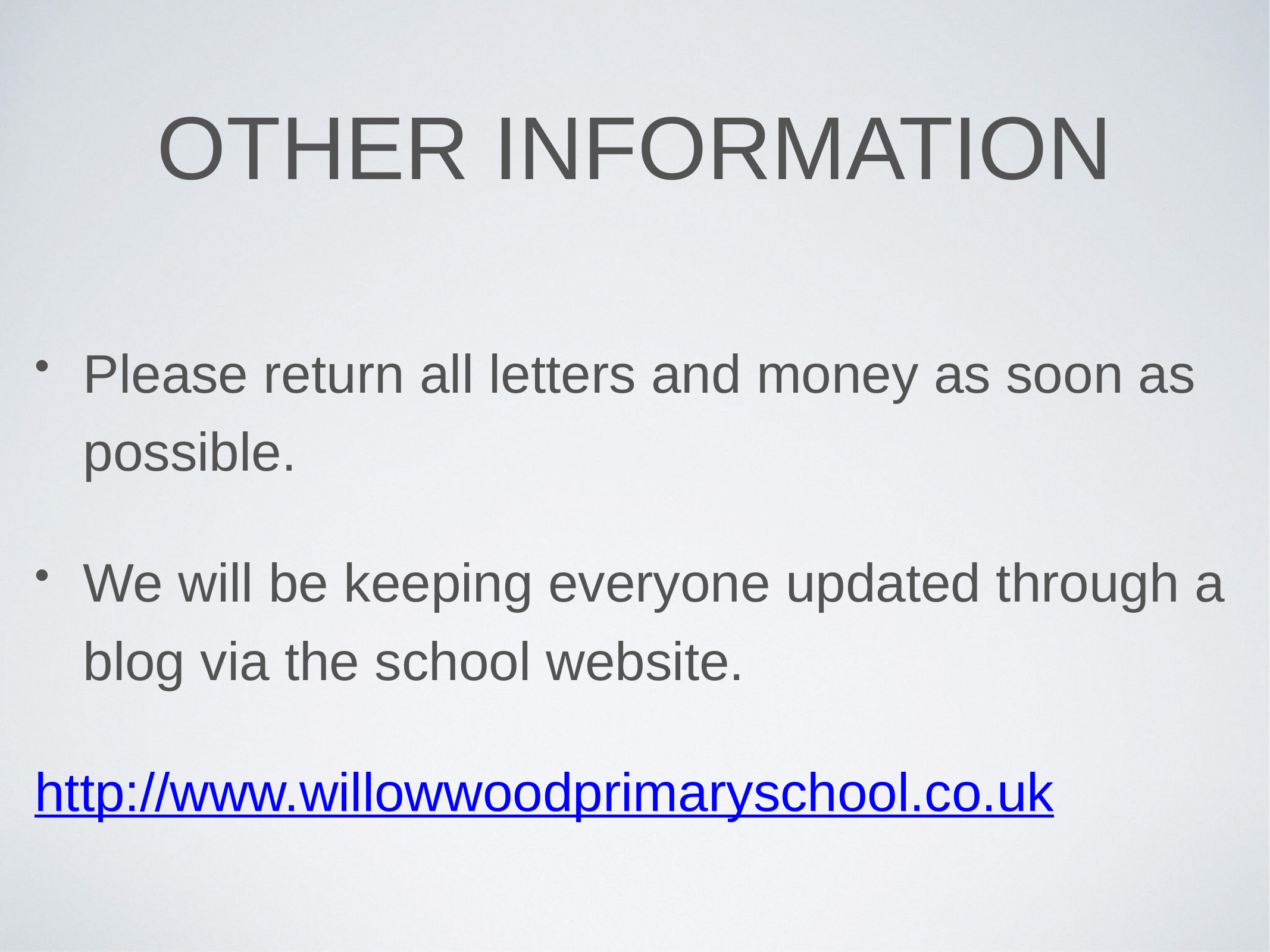

# Other information
Please return all letters and money as soon as possible.
We will be keeping everyone updated through a blog via the school website.
http://www.willowwoodprimaryschool.co.uk